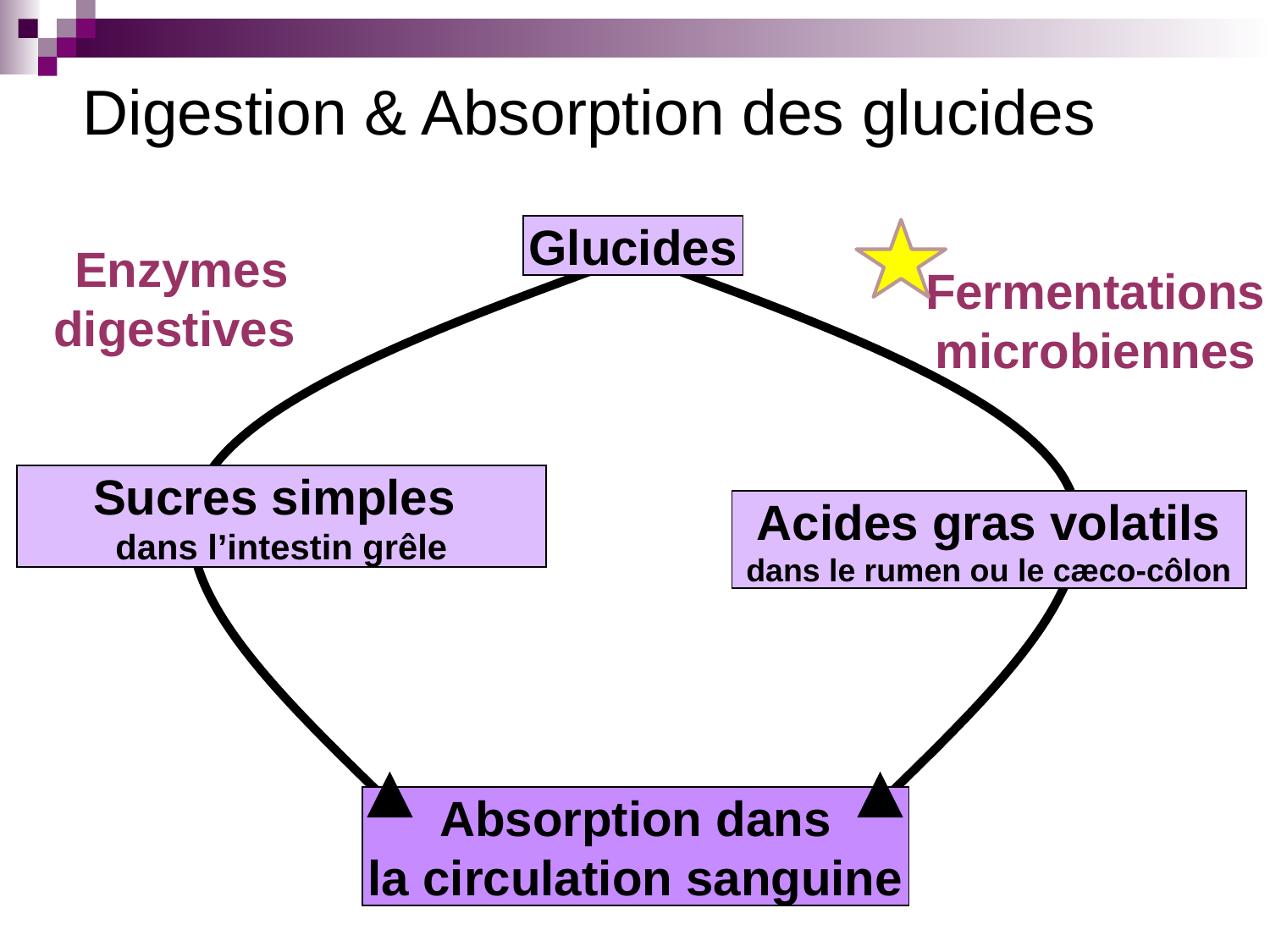

# Digestion & Absorption des glucides
Glucides

Enzymes digestives

Fermentations microbiennes
Sucres simples
dans l’intestin grêle
Acides gras volatils dans le rumen ou le cæco-côlon

Absorption dans
la circulation sanguine